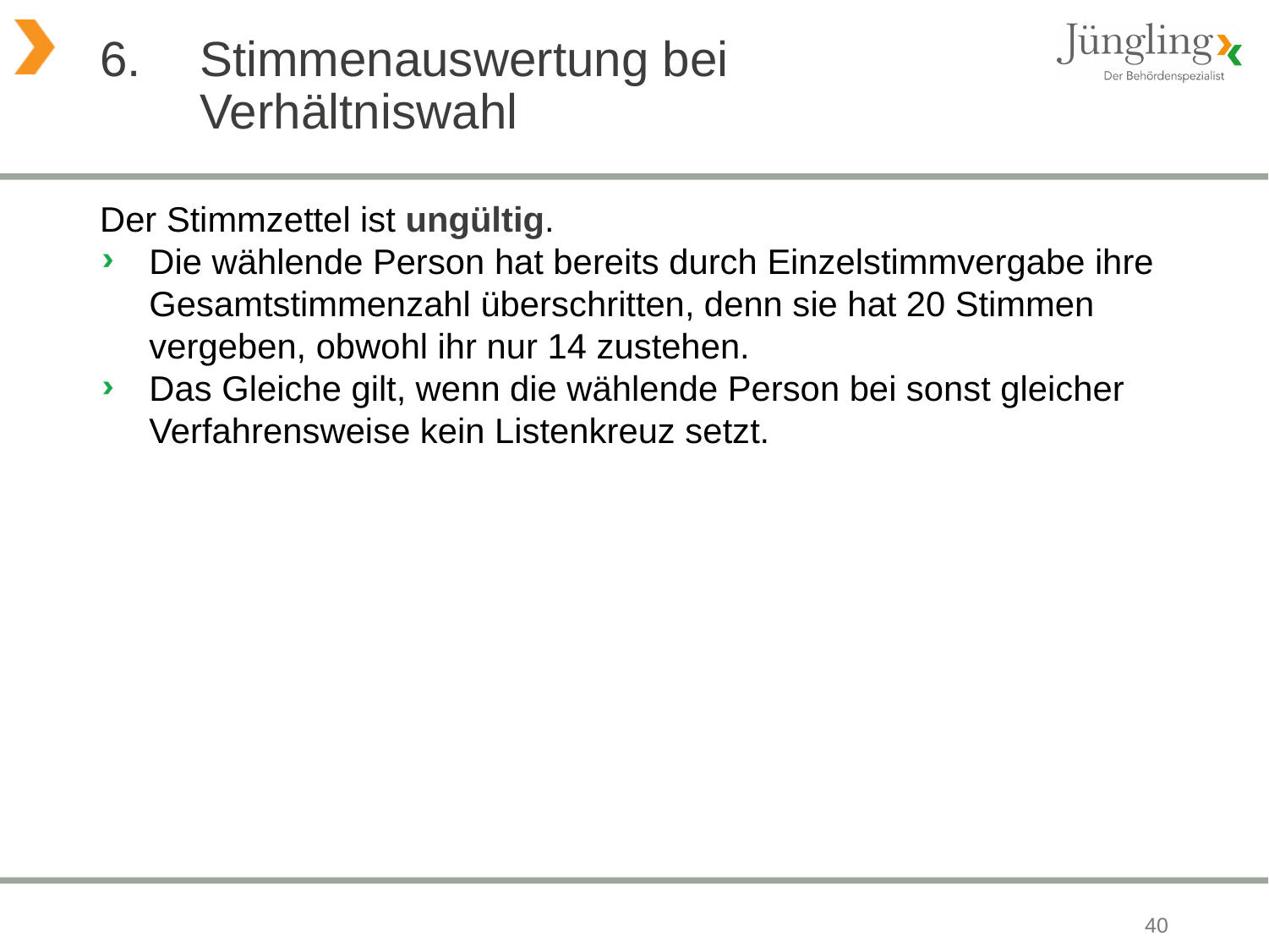

# 6. 	Stimmenauswertung bei Verhältniswahl
Der Stimmzettel ist ungültig.
Die wählende Person hat bereits durch Einzelstimmvergabe ihre Gesamtstimmenzahl überschritten, denn sie hat 20 Stimmen vergeben, obwohl ihr nur 14 zustehen.
Das Gleiche gilt, wenn die wählende Person bei sonst gleicher Verfahrensweise kein Listenkreuz setzt.

40